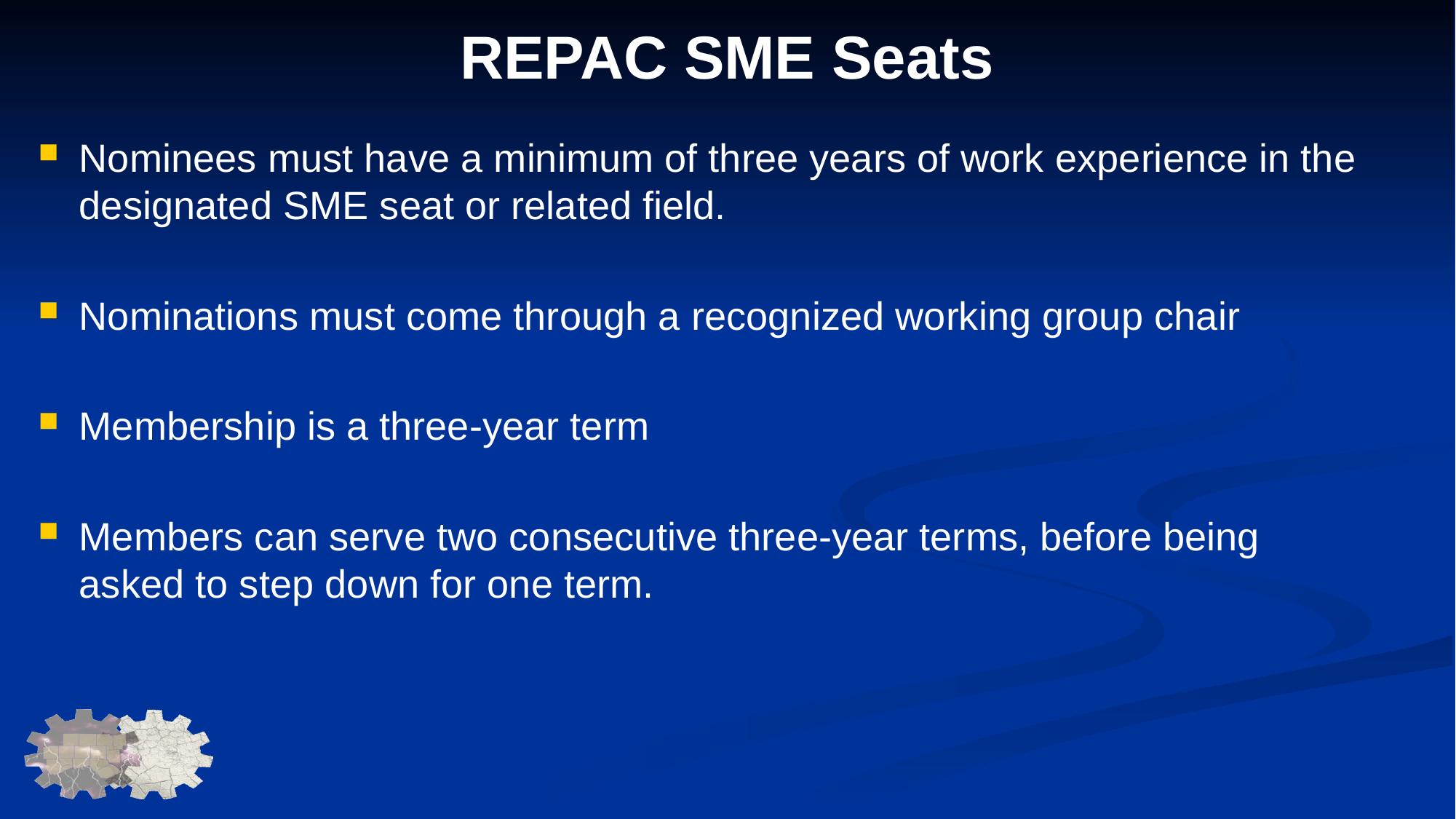

# REPAC SME Seats
Nominees must have a minimum of three years of work experience in the designated SME seat or related field.

Nominations must come through a recognized working group chair

Membership is a three-year term

Members can serve two consecutive three-year terms, before being asked to step down for one term.